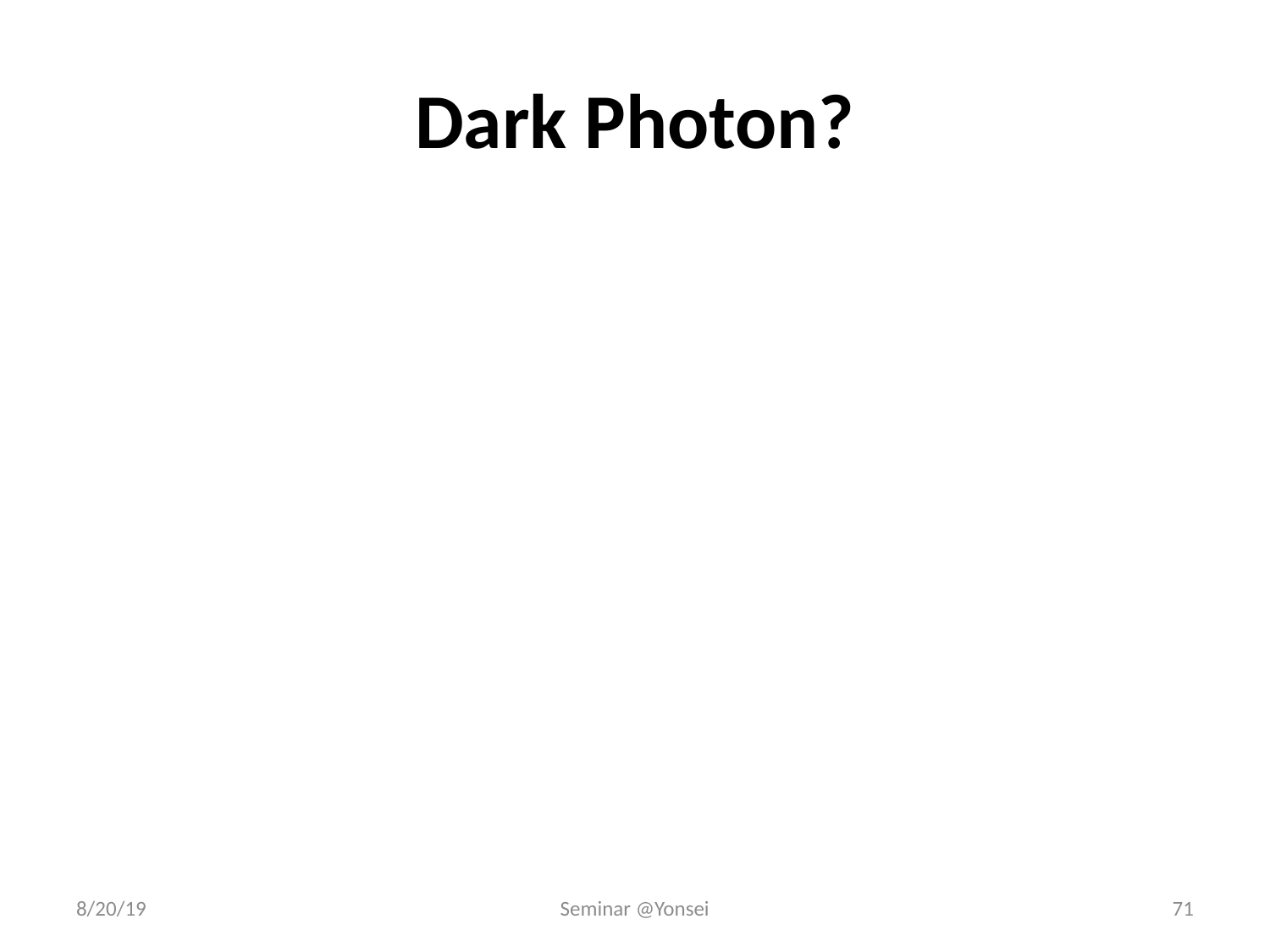

# Dark Photon?
8/20/19
Seminar @Yonsei
71